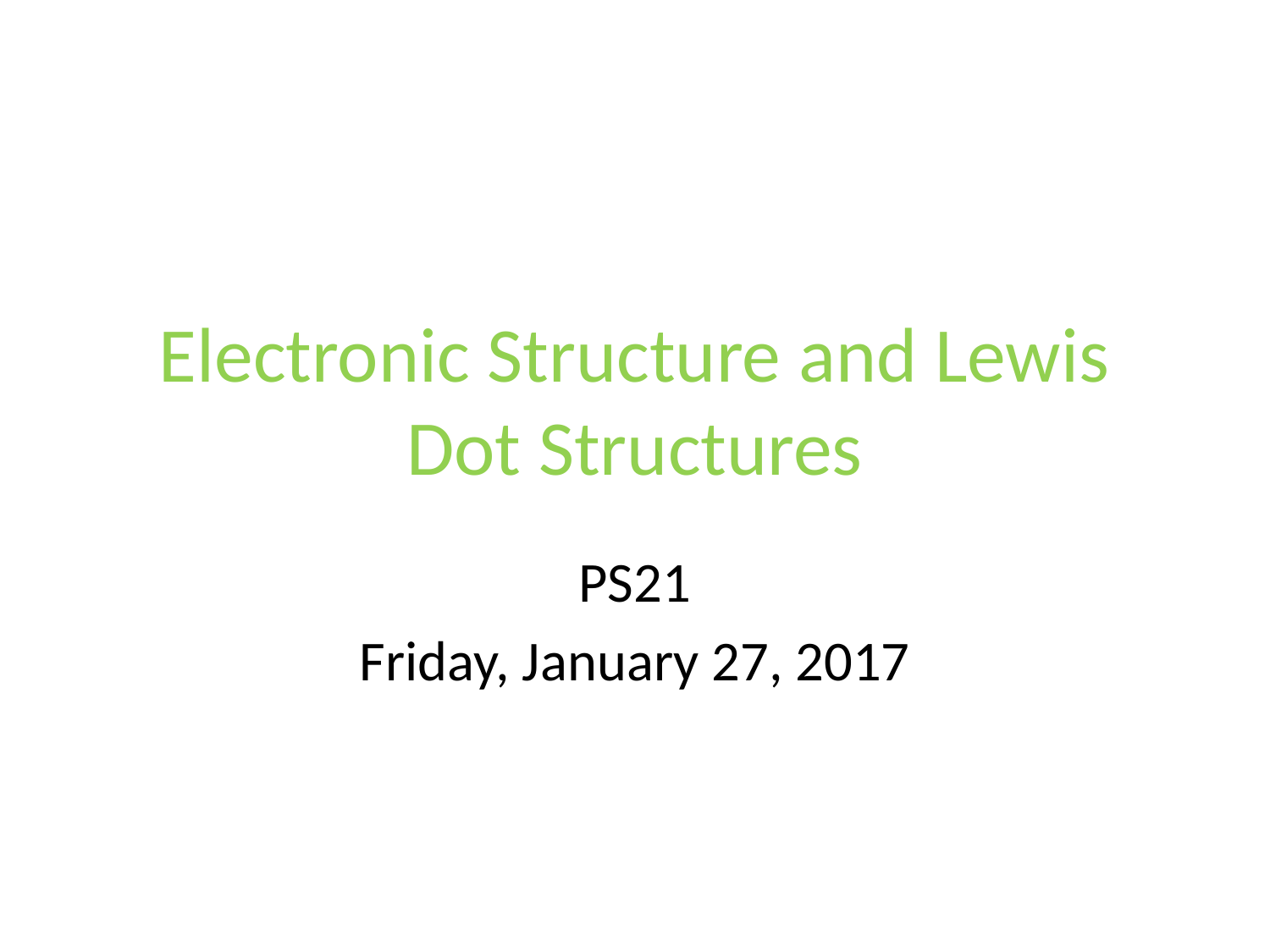

# Electronic Structure and Lewis Dot Structures
PS21
Friday, January 27, 2017